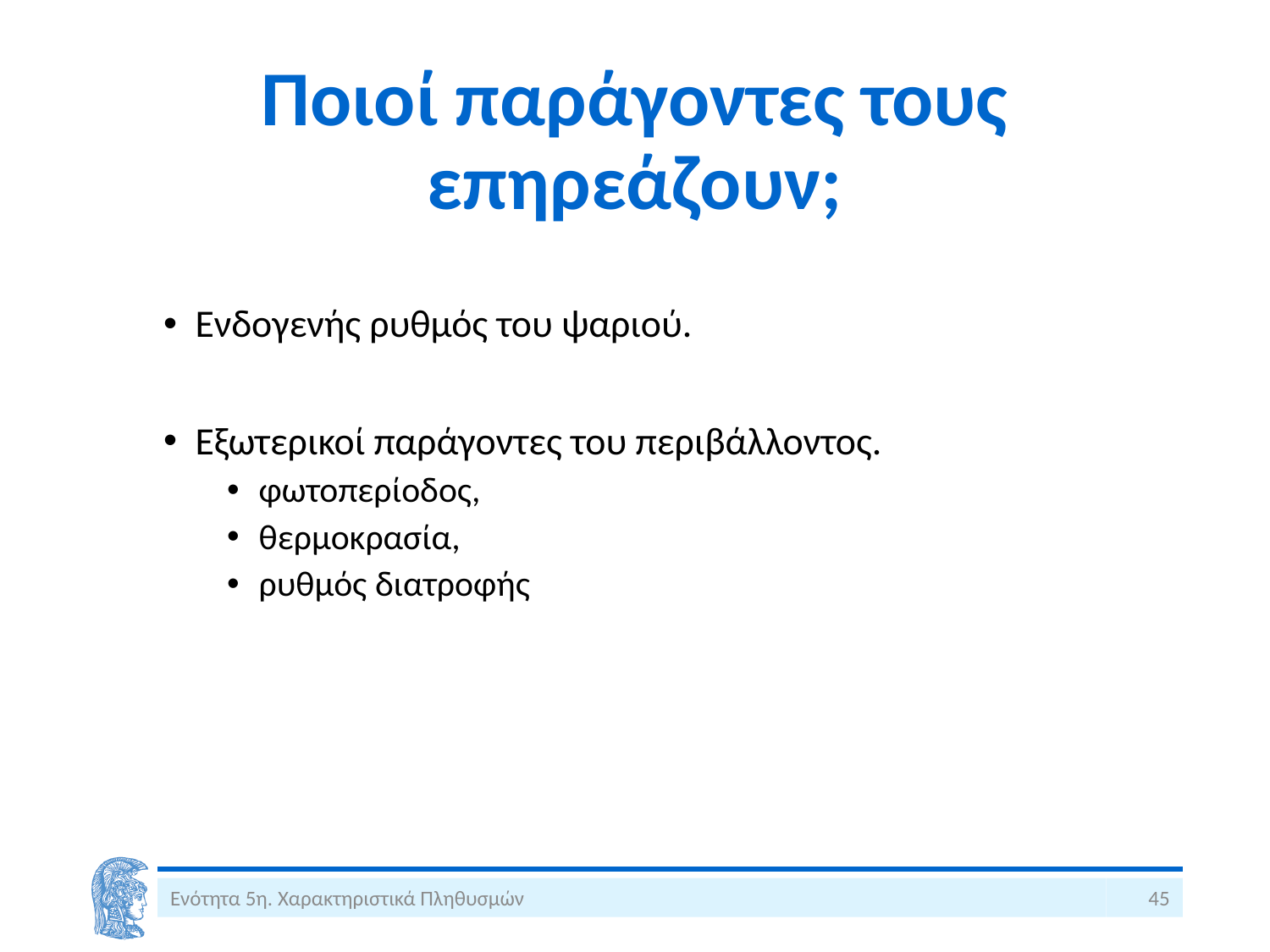

# Ποιοί παράγοντες τους επηρεάζουν;
Ενδογενής ρυθμός του ψαριού.

Εξωτερικοί παράγοντες του περιβάλλοντος.
φωτοπερίοδος,
θερμοκρασία,
ρυθμός διατροφής

Ενότητα 5η. Χαρακτηριστικά Πληθυσμών
45